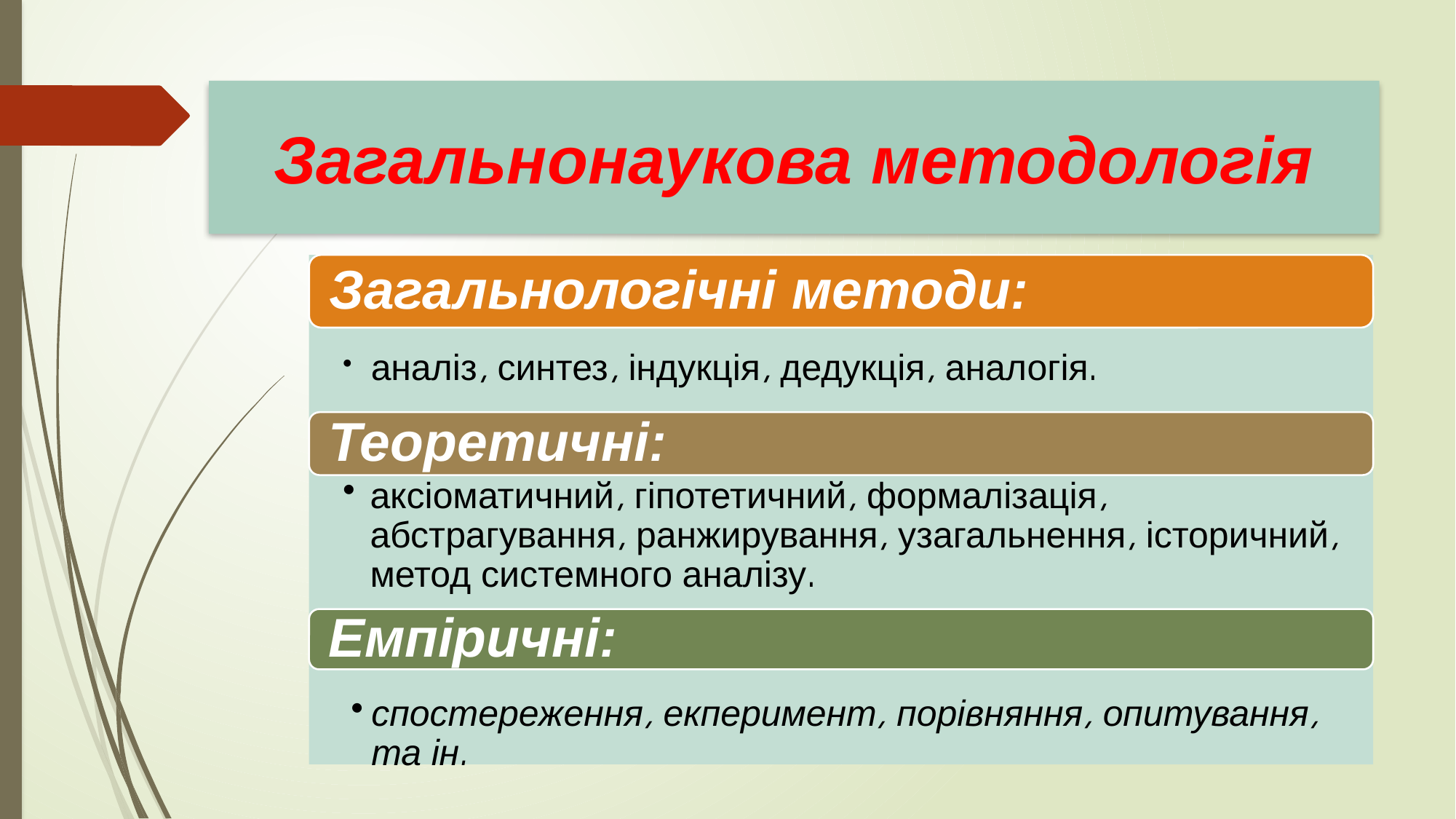

# Загальнонаукова методологія
Загальнологічні методи:
 аналіз, синтез, індукція, дедукція, аналогія.
Теоретичні:
аксіоматичний, гіпотетичний, формалізація, абстрагування, ранжирування, узагальнення, історичний, метод системного аналізу.
Емпіричні:

спостереження, екперимент, порівняння, опитування, та ін.